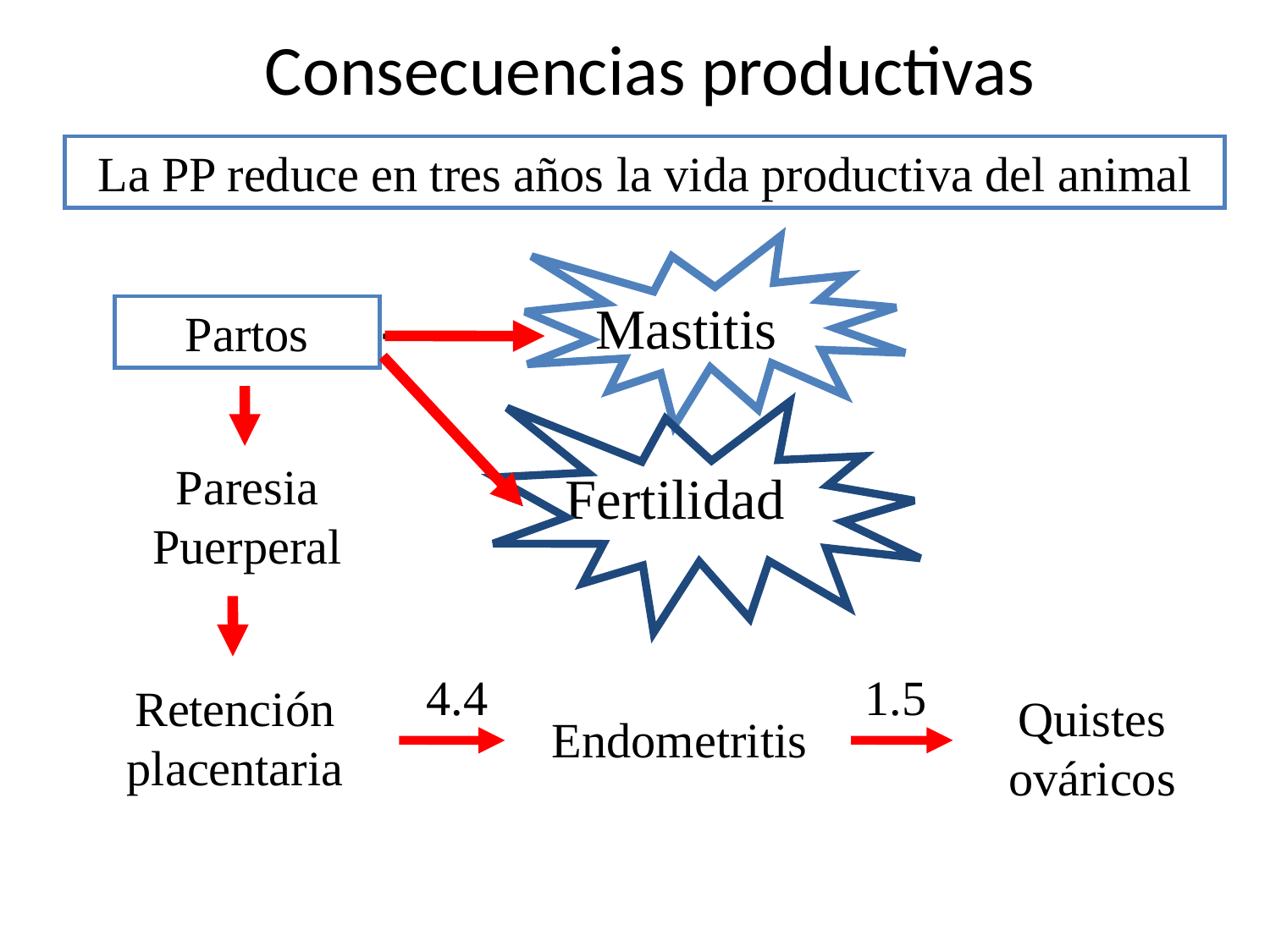

Consecuencias productivas
La PP reduce en tres años la vida productiva del animal

Paresia Puerperal
Mastitis

Fertilidad
Partos

Retención placentaria
4.4
1.5
Quistes ováricos
Endometritis